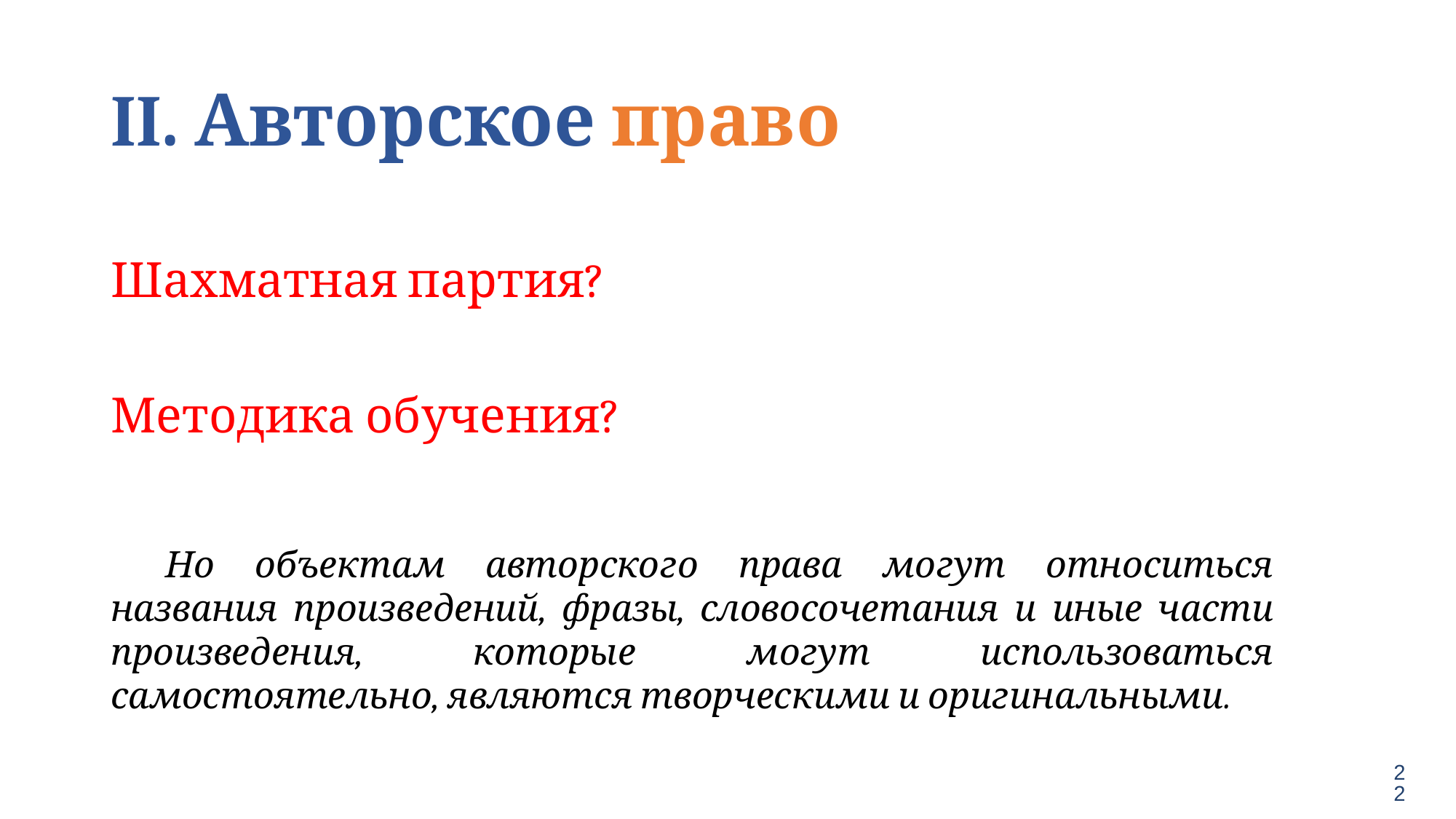

# II. Авторское право
Шахматная партия?

Методика обучения?

Но объектам авторского права могут относиться названия произведений, фразы, словосочетания и иные части произведения, которые могут использоваться самостоятельно, являются творческими и оригинальными.
22